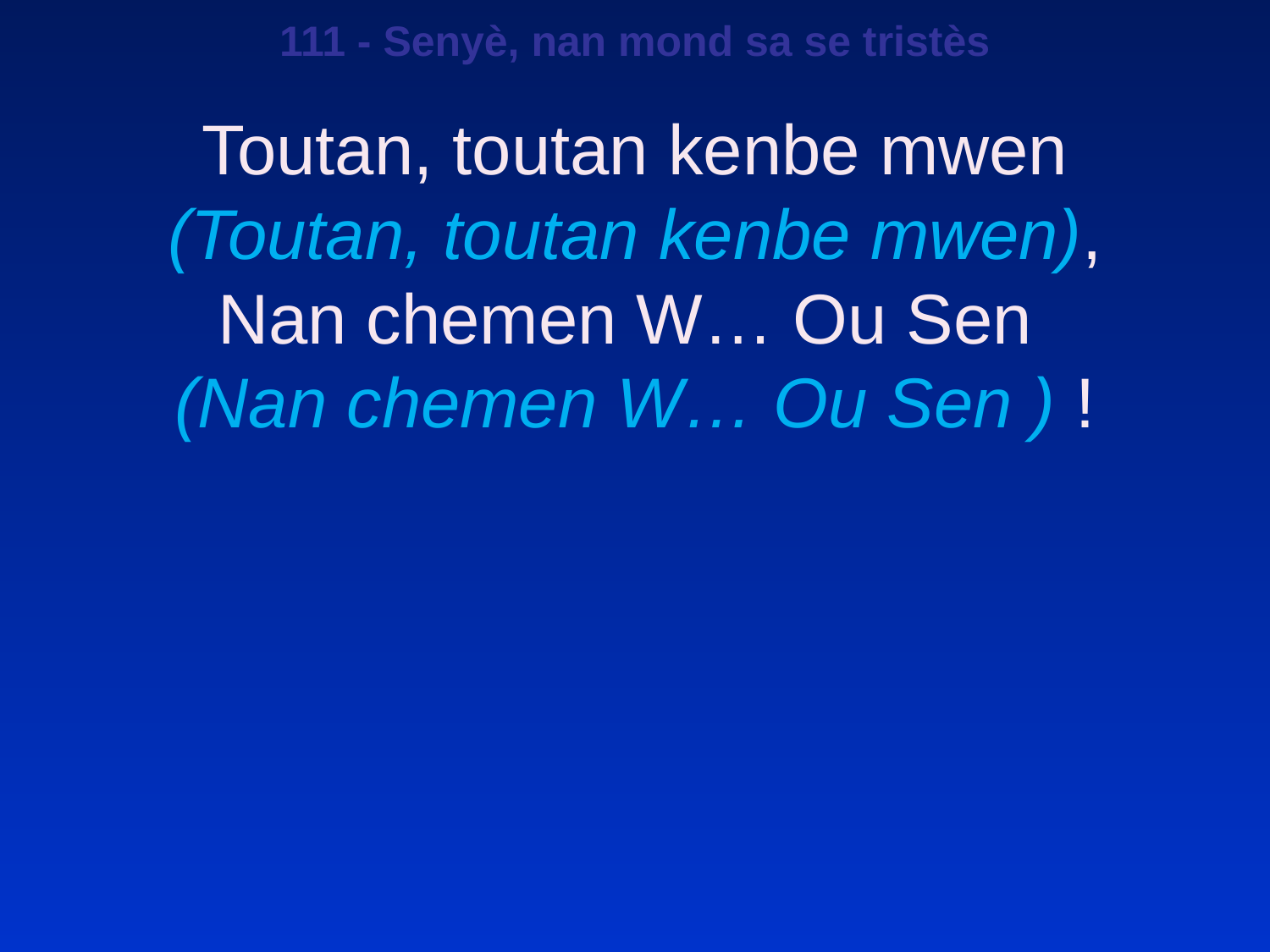

111 - Senyè, nan mond sa se tristès
Toutan, toutan kenbe mwen
(Toutan, toutan kenbe mwen),
Nan chemen W… Ou Sen
(Nan chemen W… Ou Sen ) !